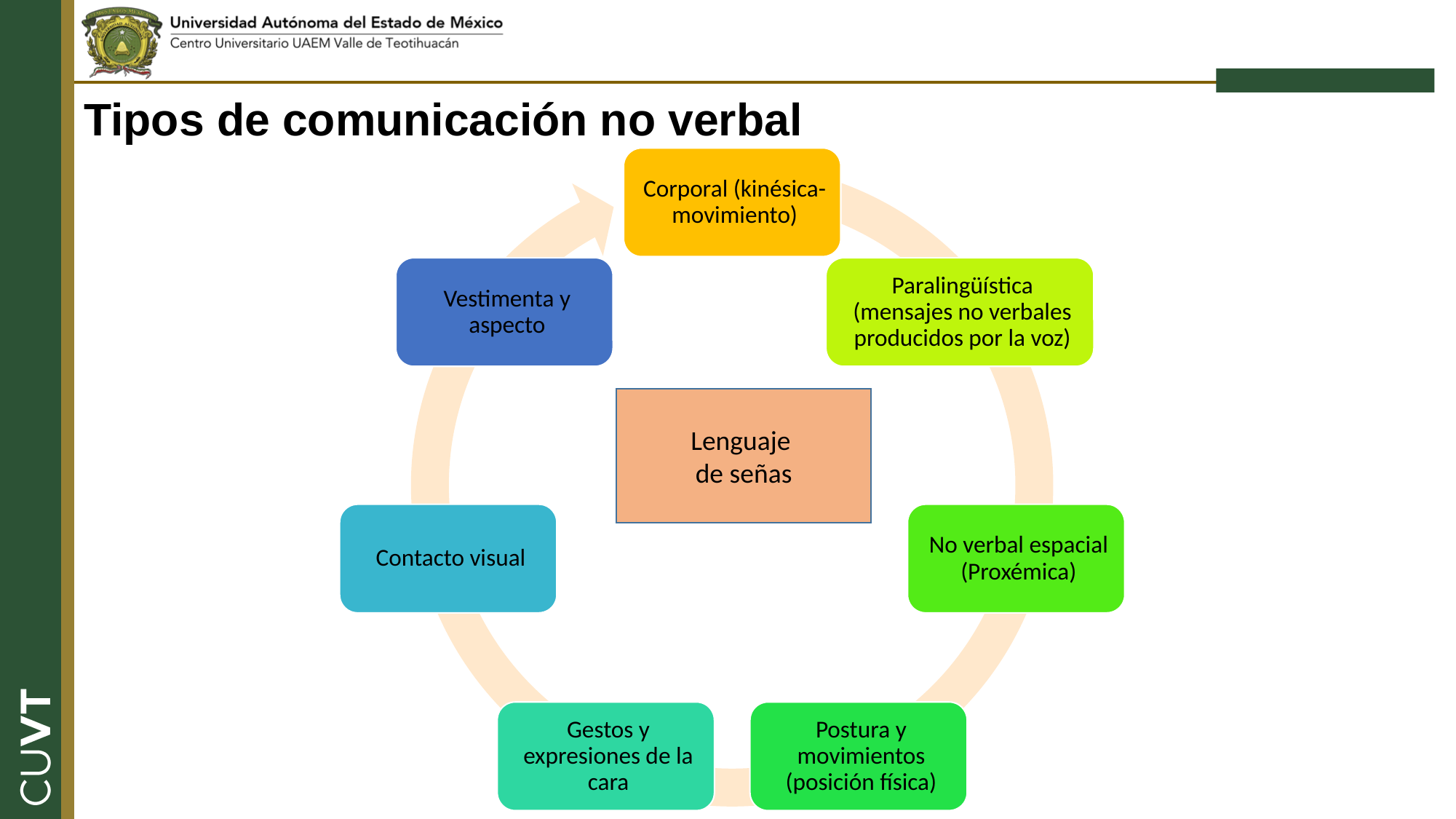

# Tipos de comunicación no verbal
Corporal (kinésica- movimiento)
Paralingüística (mensajes no verbales producidos por la voz)
No verbal espacial (Proxémica)
Postura y movimientos (posición física)
Gestos y expresiones de la cara
Contacto visual
Vestimenta y aspecto
Lenguaje
de señas